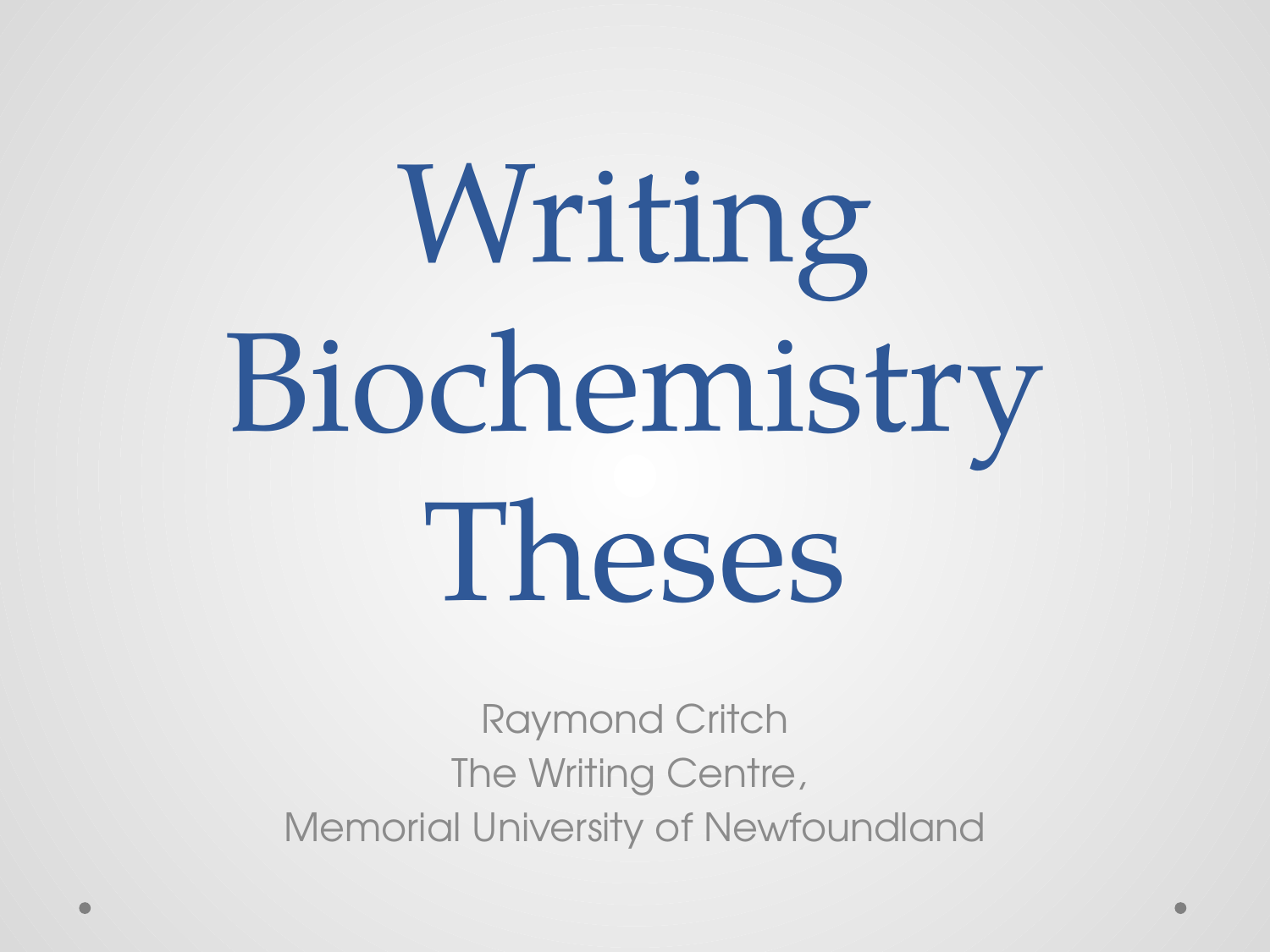

# Writing Biochemistry Theses
Raymond Critch
The Writing Centre,
Memorial University of Newfoundland